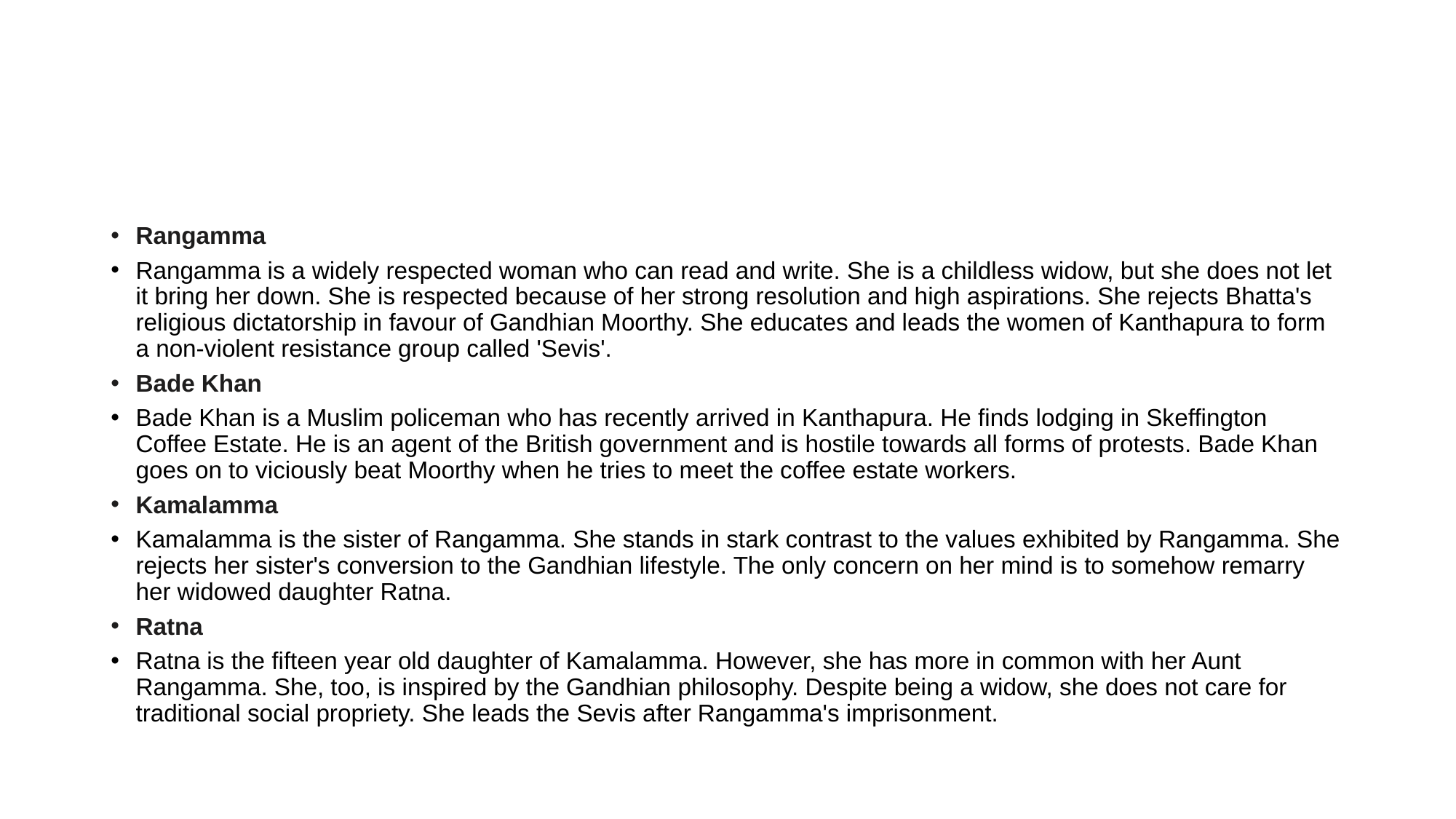

#
Rangamma
Rangamma is a widely respected woman who can read and write. She is a childless widow, but she does not let it bring her down. She is respected because of her strong resolution and high aspirations. She rejects Bhatta's religious dictatorship in favour of Gandhian Moorthy. She educates and leads the women of Kanthapura to form a non-violent resistance group called 'Sevis'.
Bade Khan
Bade Khan is a Muslim policeman who has recently arrived in Kanthapura. He finds lodging in Skeffington Coffee Estate. He is an agent of the British government and is hostile towards all forms of protests. Bade Khan goes on to viciously beat Moorthy when he tries to meet the coffee estate workers.
Kamalamma
Kamalamma is the sister of Rangamma. She stands in stark contrast to the values exhibited by Rangamma. She rejects her sister's conversion to the Gandhian lifestyle. The only concern on her mind is to somehow remarry her widowed daughter Ratna.
Ratna
Ratna is the fifteen year old daughter of Kamalamma. However, she has more in common with her Aunt Rangamma. She, too, is inspired by the Gandhian philosophy. Despite being a widow, she does not care for traditional social propriety. She leads the Sevis after Rangamma's imprisonment.